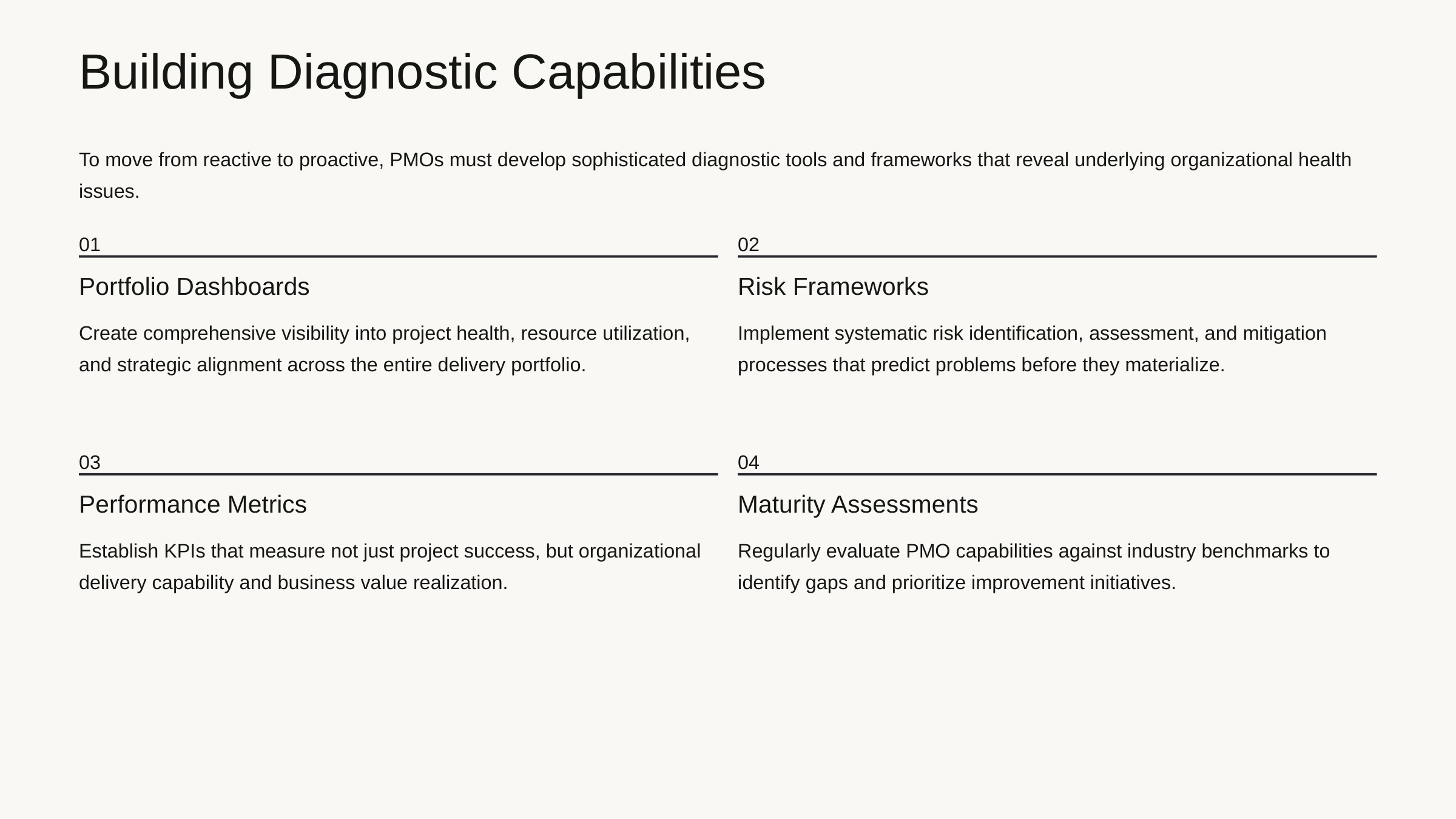

Building Diagnostic Capabilities
To move from reactive to proactive, PMOs must develop sophisticated diagnostic tools and frameworks that reveal underlying organizational health issues.
01
02

Portfolio Dashboards
Risk Frameworks
Create comprehensive visibility into project health, resource utilization, and strategic alignment across the entire delivery portfolio.
Implement systematic risk identification, assessment, and mitigation processes that predict problems before they materialize.
03
04

Performance Metrics
Maturity Assessments
Establish KPIs that measure not just project success, but organizational delivery capability and business value realization.
Regularly evaluate PMO capabilities against industry benchmarks to identify gaps and prioritize improvement initiatives.